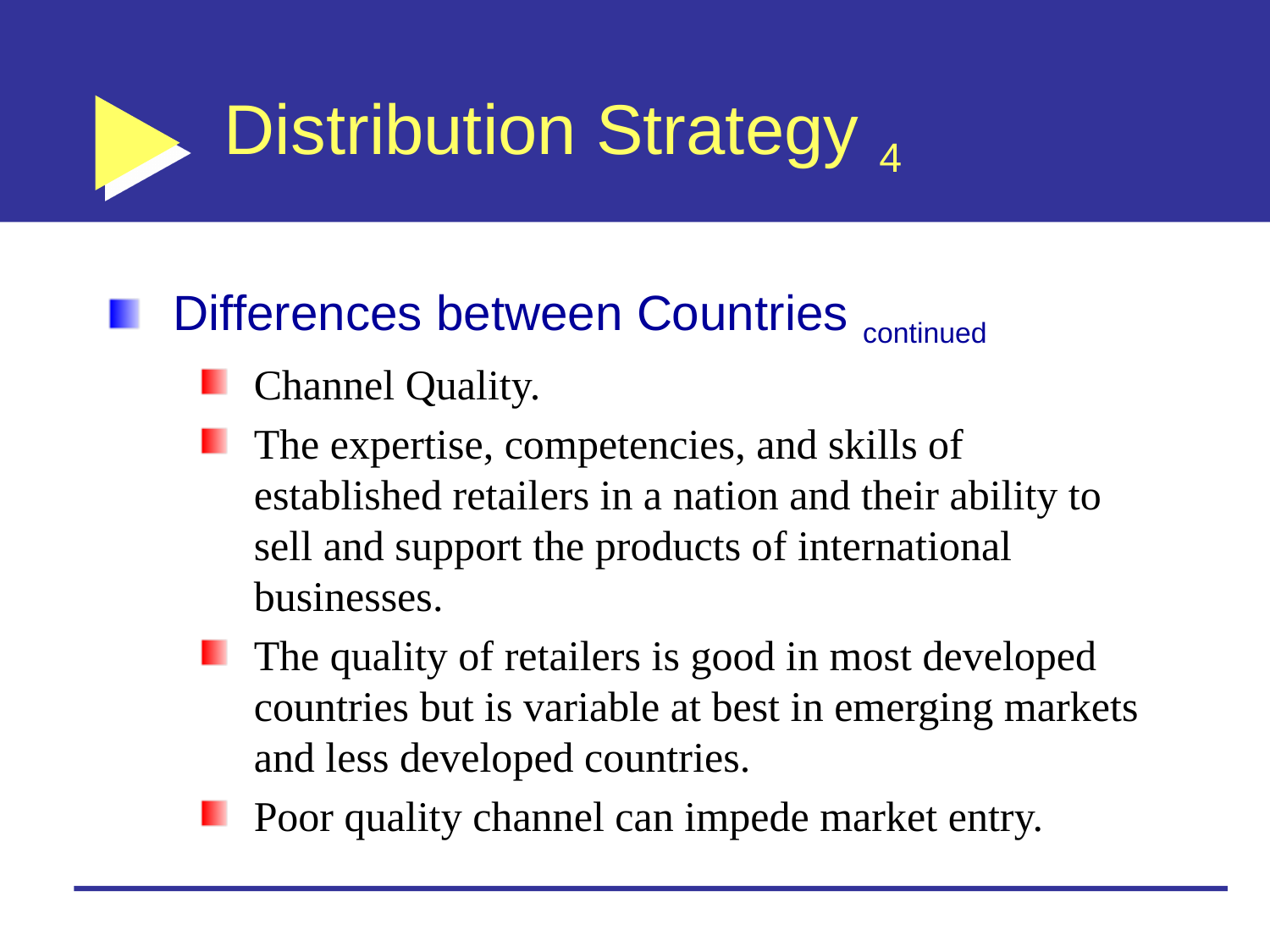

# Distribution Strategy 4
Differences between Countries continued
Channel Quality.
The expertise, competencies, and skills of established retailers in a nation and their ability to sell and support the products of international businesses.
The quality of retailers is good in most developed countries but is variable at best in emerging markets and less developed countries.
Poor quality channel can impede market entry.